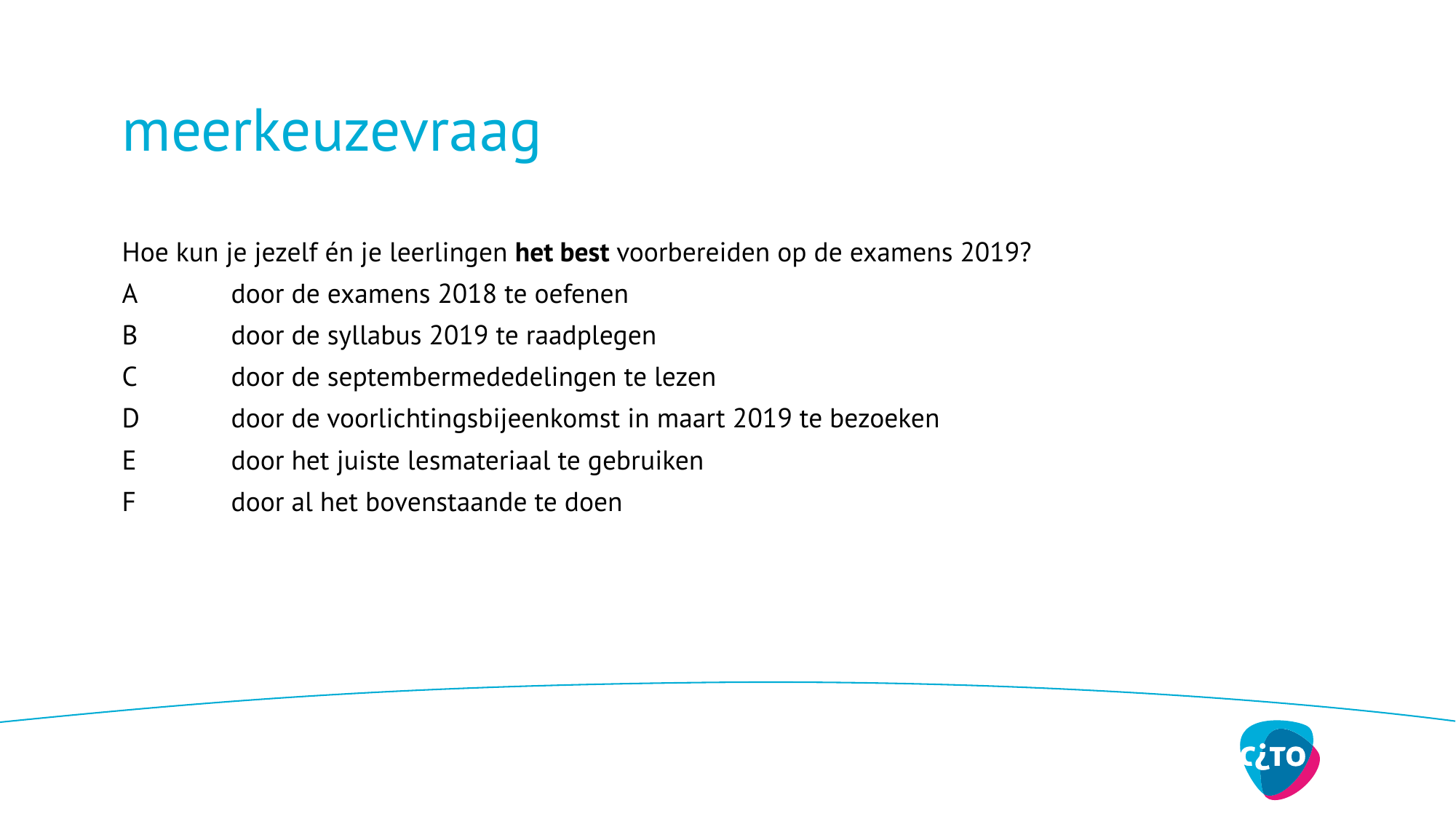

# meerkeuzevraag
Hoe kun je jezelf én je leerlingen het best voorbereiden op de examens 2019?
A	door de examens 2018 te oefenen
B	door de syllabus 2019 te raadplegen
C	door de septembermededelingen te lezen
D	door de voorlichtingsbijeenkomst in maart 2019 te bezoeken
E	door het juiste lesmateriaal te gebruiken
F	door al het bovenstaande te doen